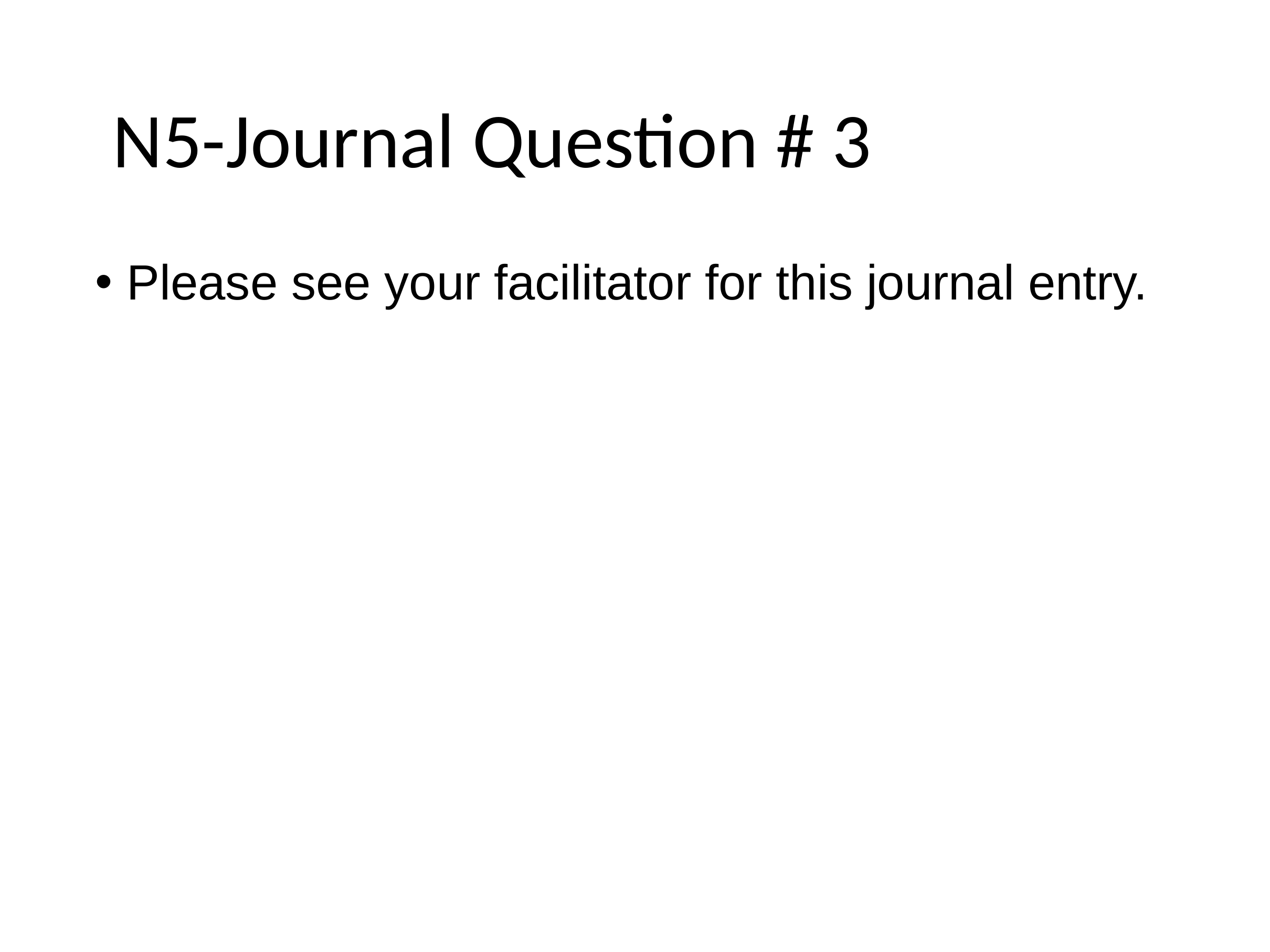

# N5-Journal Question # 3
Please see your facilitator for this journal entry.